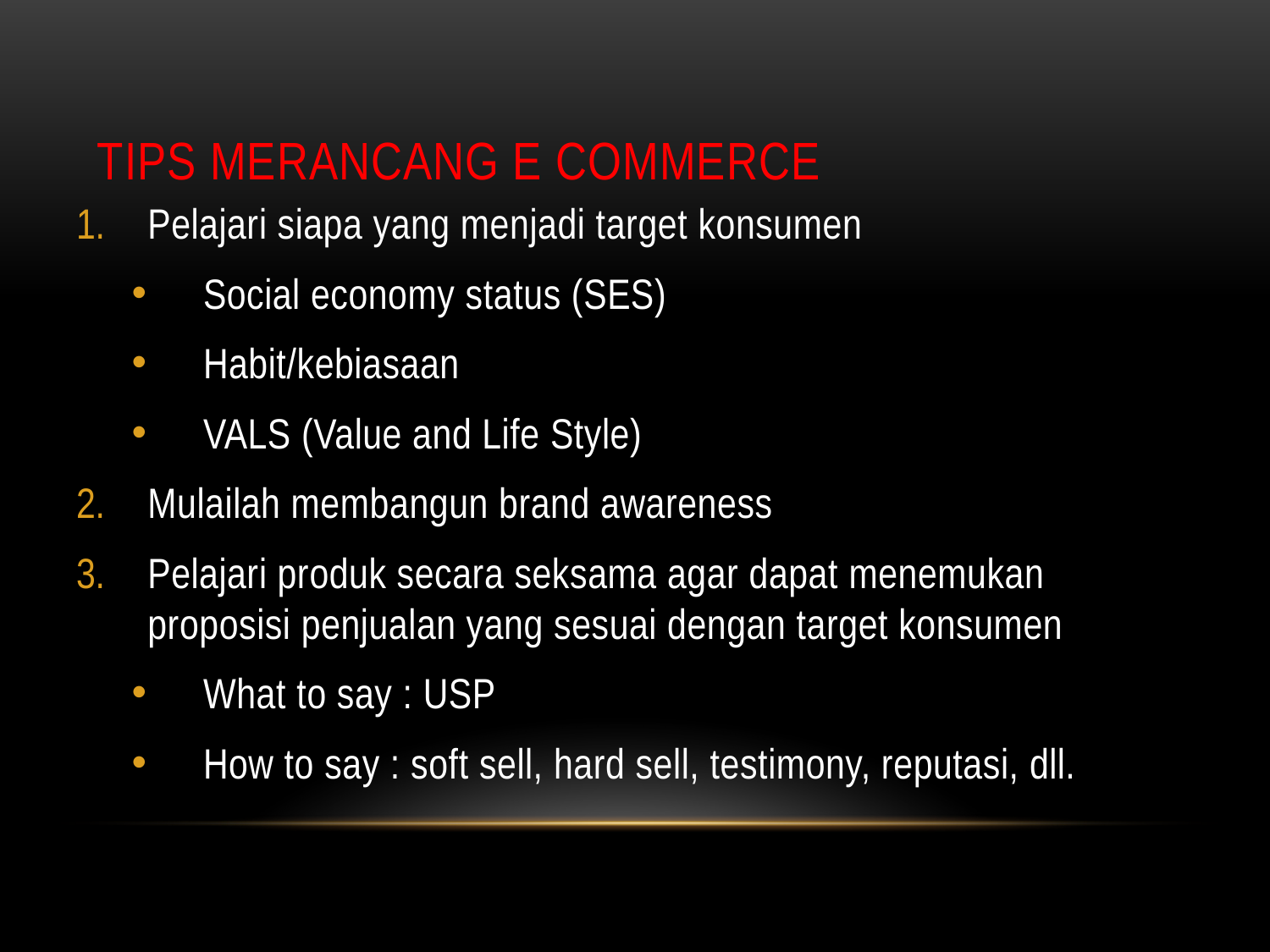

# Tips Merancang e commerce
Pelajari siapa yang menjadi target konsumen
Social economy status (SES)
Habit/kebiasaan
VALS (Value and Life Style)
Mulailah membangun brand awareness
Pelajari produk secara seksama agar dapat menemukan proposisi penjualan yang sesuai dengan target konsumen
What to say : USP
How to say : soft sell, hard sell, testimony, reputasi, dll.